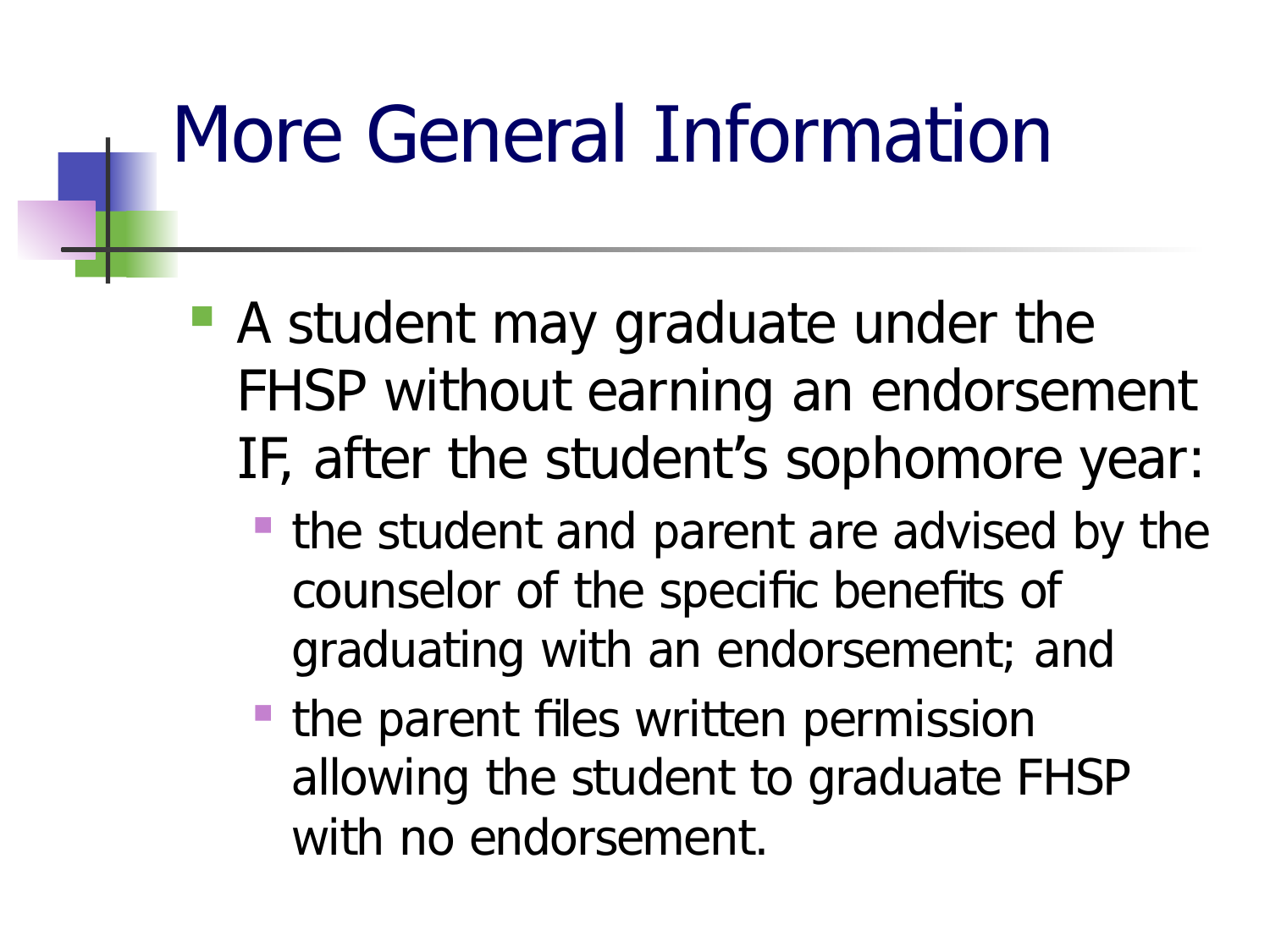

# More General Information
A student may graduate under the FHSP without earning an endorsement IF, after the student’s sophomore year:
the student and parent are advised by the counselor of the specific benefits of graduating with an endorsement; and
the parent files written permission allowing the student to graduate FHSP with no endorsement.